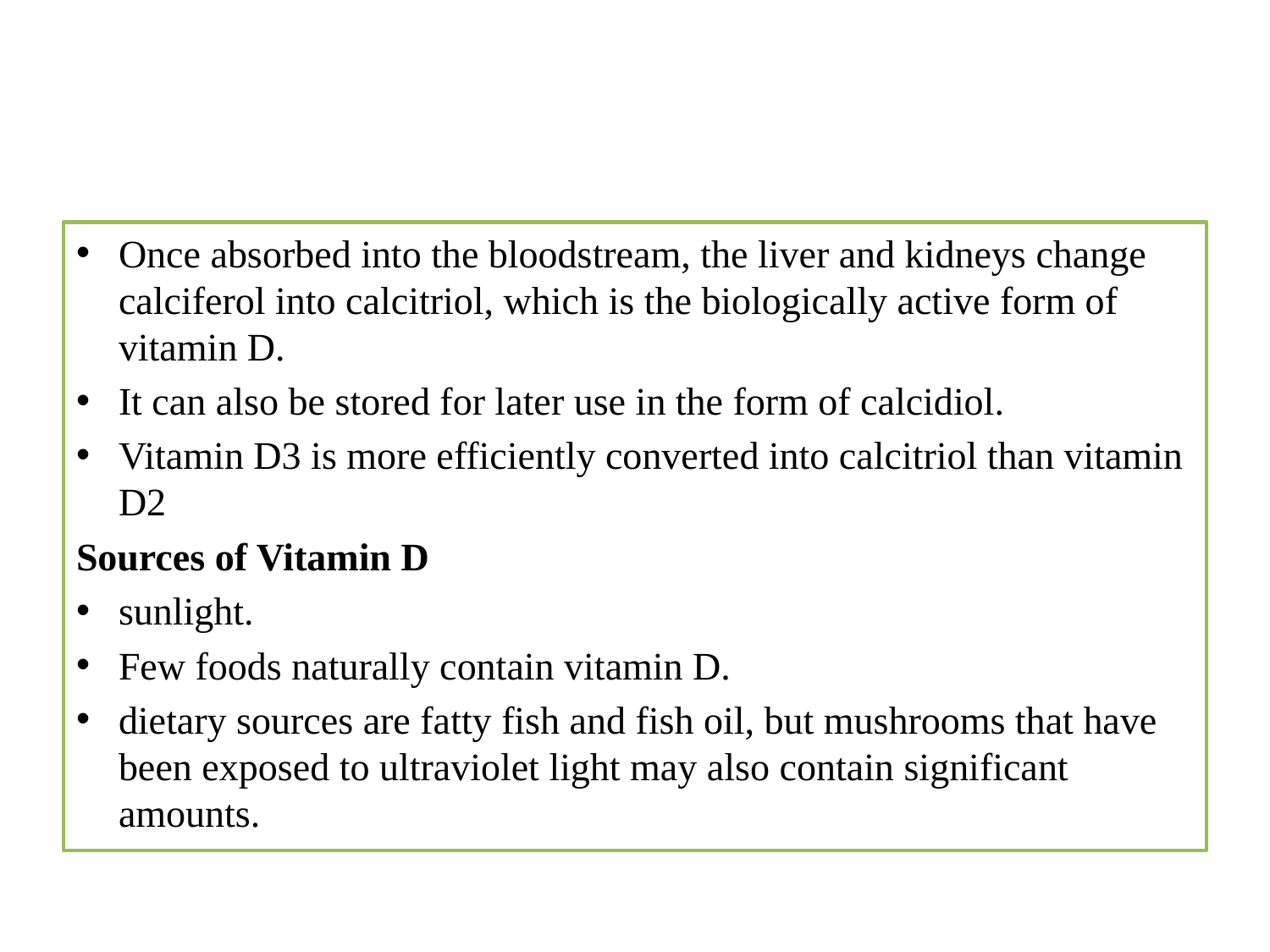

#
Once absorbed into the bloodstream, the liver and kidneys change calciferol into calcitriol, which is the biologically active form of vitamin D.
It can also be stored for later use in the form of calcidiol.
Vitamin D3 is more efficiently converted into calcitriol than vitamin D2
Sources of Vitamin D
sunlight.
Few foods naturally contain vitamin D.
dietary sources are fatty fish and fish oil, but mushrooms that have been exposed to ultraviolet light may also contain significant amounts.